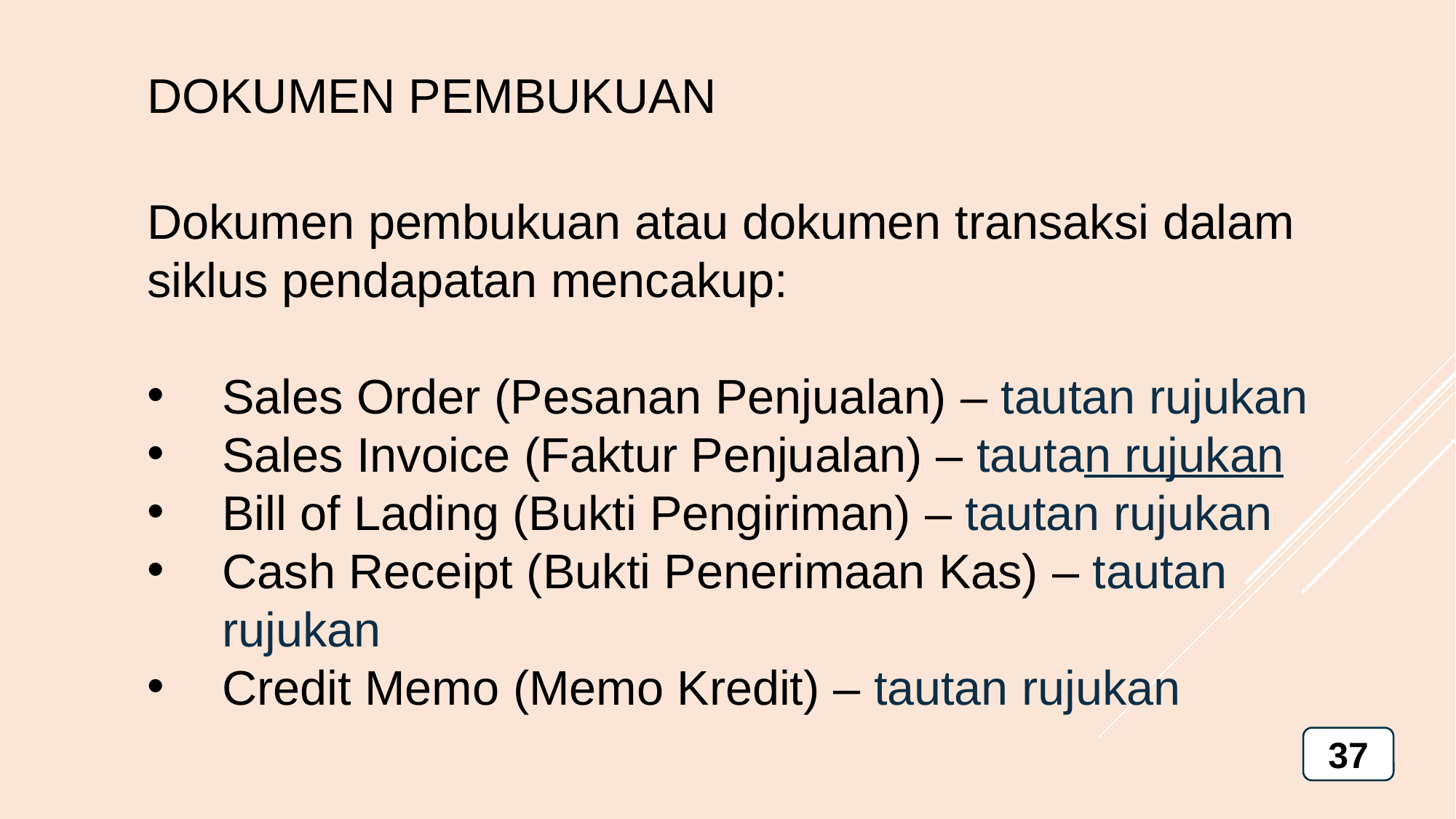

DOKUMEN PEMBUKUAN
Dokumen pembukuan atau dokumen transaksi dalam siklus pendapatan mencakup:

Sales Order (Pesanan Penjualan) – tautan rujukan
Sales Invoice (Faktur Penjualan) – tautan rujukan
Bill of Lading (Bukti Pengiriman) – tautan rujukan
Cash Receipt (Bukti Penerimaan Kas) – tautan rujukan
Credit Memo (Memo Kredit) – tautan rujukan